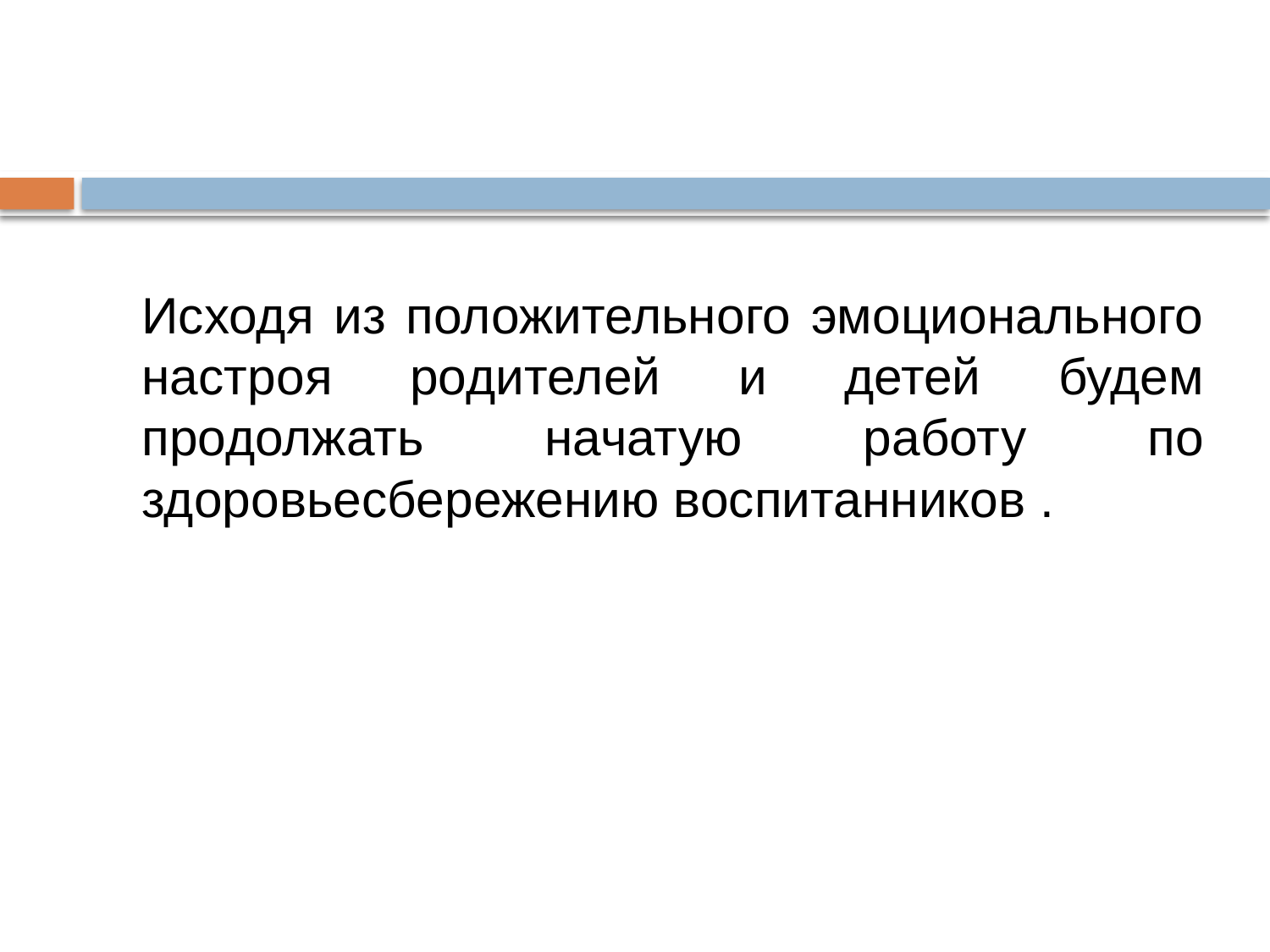

#
	Исходя из положительного эмоционального настроя родителей и детей будем продолжать начатую работу по здоровьесбережению воспитанников .